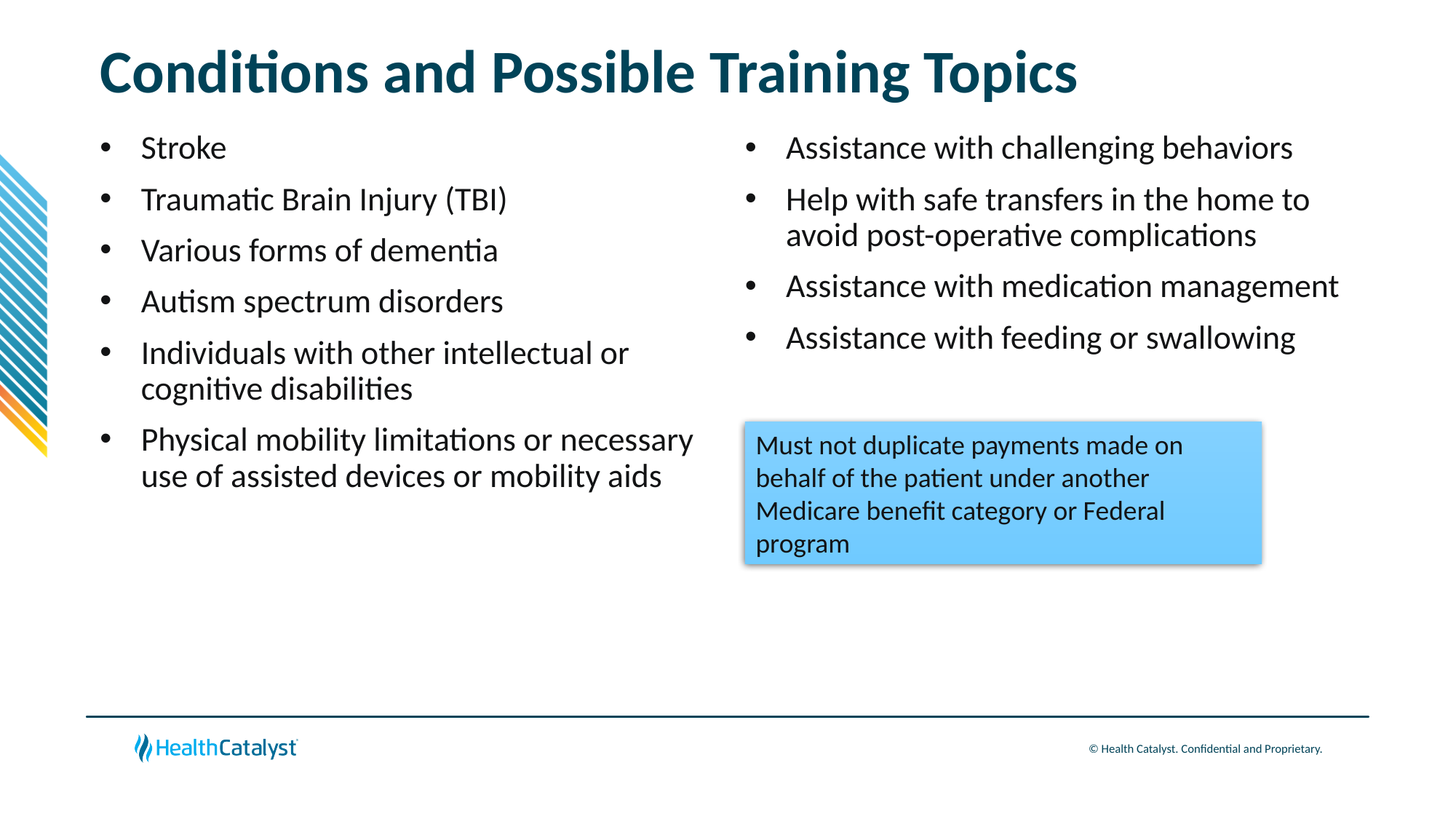

# Conditions and Possible Training Topics
Stroke
Traumatic Brain Injury (TBI)
Various forms of dementia
Autism spectrum disorders
Individuals with other intellectual or cognitive disabilities
Physical mobility limitations or necessary use of assisted devices or mobility aids
Assistance with challenging behaviors
Help with safe transfers in the home to avoid post-operative complications
Assistance with medication management
Assistance with feeding or swallowing

Must not duplicate payments made on behalf of the patient under another Medicare benefit category or Federal program